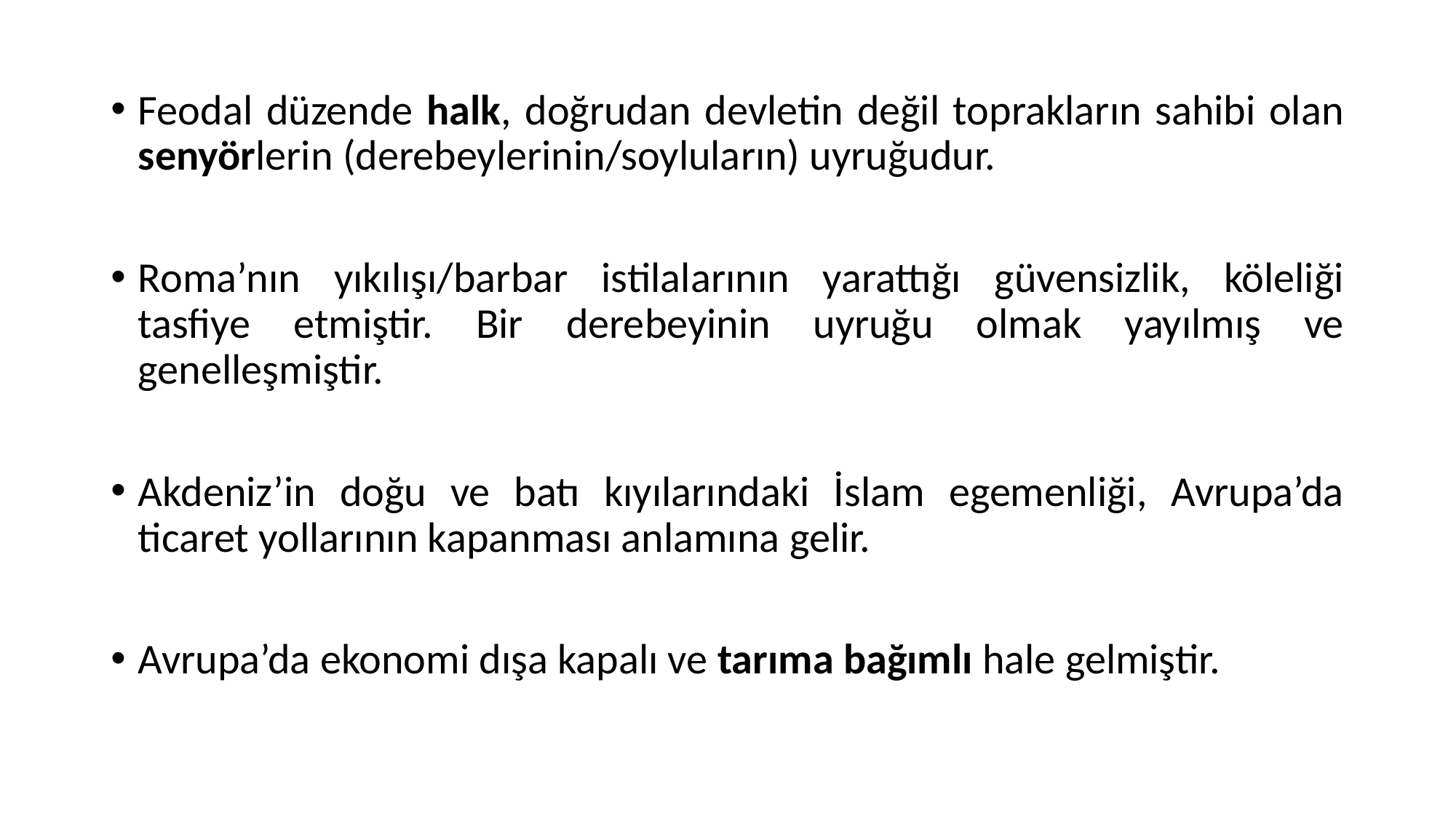

Feodal düzende halk, doğrudan devletin değil toprakların sahibi olan senyörlerin (derebeylerinin/soyluların) uyruğudur.

Roma’nın yıkılışı/barbar istilalarının yarattığı güvensizlik, köleliği tasfiye etmiştir. Bir derebeyinin uyruğu olmak yayılmış ve genelleşmiştir.

Akdeniz’in doğu ve batı kıyılarındaki İslam egemenliği, Avrupa’da ticaret yollarının kapanması anlamına gelir.

Avrupa’da ekonomi dışa kapalı ve tarıma bağımlı hale gelmiştir.